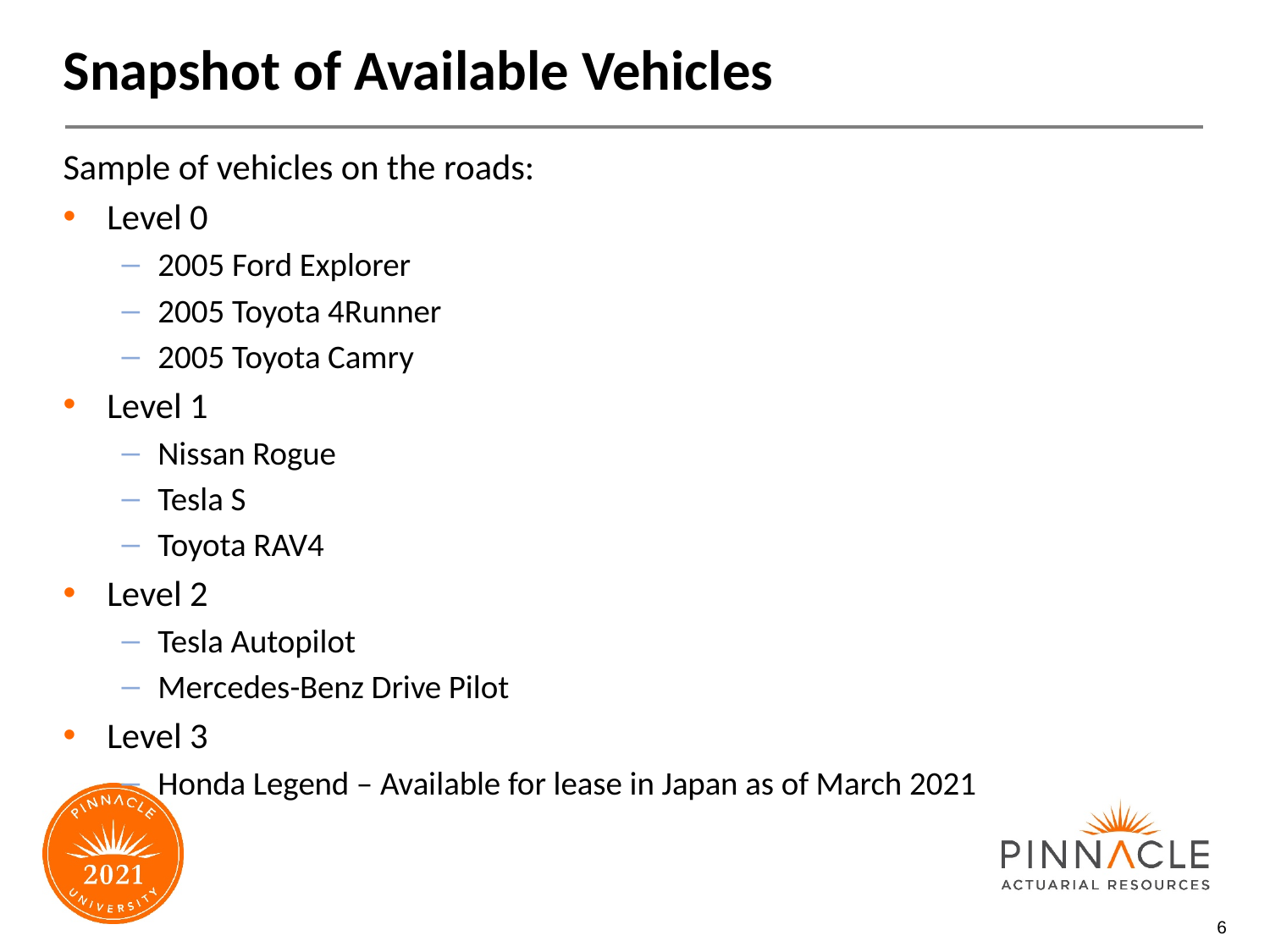

# Snapshot of Available Vehicles
Sample of vehicles on the roads:
Level 0
2005 Ford Explorer
2005 Toyota 4Runner
2005 Toyota Camry
Level 1
Nissan Rogue
Tesla S
Toyota RAV4
Level 2
Tesla Autopilot
Mercedes-Benz Drive Pilot
Level 3
Honda Legend – Available for lease in Japan as of March 2021